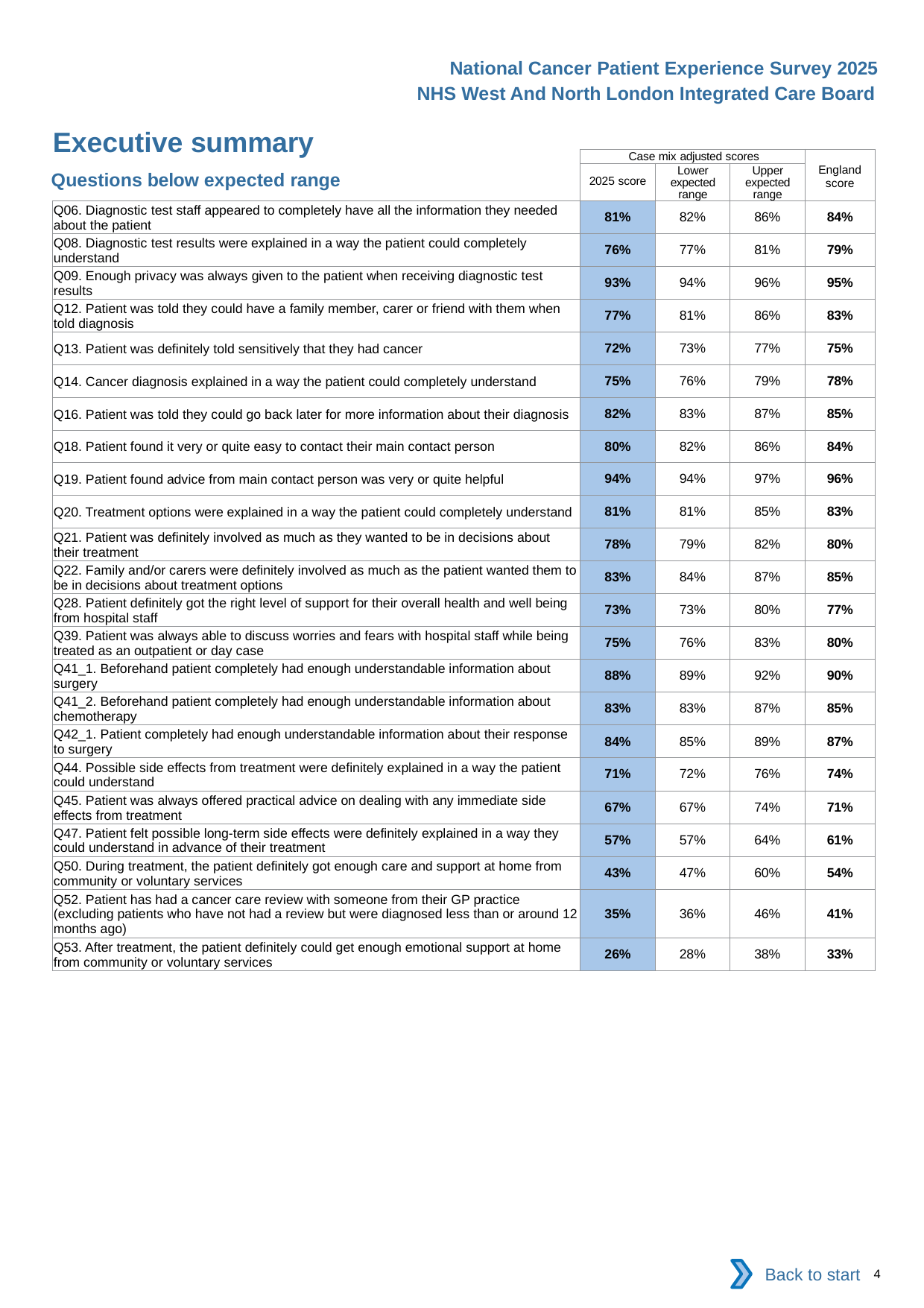

National Cancer Patient Experience Survey 2025
NHS West And North London Integrated Care Board
Executive summary (2)
|  | Case mix adjusted scores |  |  | England score |
| --- | --- | --- | --- | --- |
|  | 2025 score | Lower expected range | Upper expected range |  |
| Q06. Diagnostic test staff appeared to completely have all the information they needed about the patient | 81% | 82% | 86% | 84% |
| Q08. Diagnostic test results were explained in a way the patient could completely understand | 76% | 77% | 81% | 79% |
| Q09. Enough privacy was always given to the patient when receiving diagnostic test results | 93% | 94% | 96% | 95% |
| Q12. Patient was told they could have a family member, carer or friend with them when told diagnosis | 77% | 81% | 86% | 83% |
| Q13. Patient was definitely told sensitively that they had cancer | 72% | 73% | 77% | 75% |
| Q14. Cancer diagnosis explained in a way the patient could completely understand | 75% | 76% | 79% | 78% |
| Q16. Patient was told they could go back later for more information about their diagnosis | 82% | 83% | 87% | 85% |
| Q18. Patient found it very or quite easy to contact their main contact person | 80% | 82% | 86% | 84% |
| Q19. Patient found advice from main contact person was very or quite helpful | 94% | 94% | 97% | 96% |
| Q20. Treatment options were explained in a way the patient could completely understand | 81% | 81% | 85% | 83% |
| Q21. Patient was definitely involved as much as they wanted to be in decisions about their treatment | 78% | 79% | 82% | 80% |
| Q22. Family and/or carers were definitely involved as much as the patient wanted them to be in decisions about treatment options | 83% | 84% | 87% | 85% |
| Q28. Patient definitely got the right level of support for their overall health and well being from hospital staff | 73% | 73% | 80% | 77% |
| Q39. Patient was always able to discuss worries and fears with hospital staff while being treated as an outpatient or day case | 75% | 76% | 83% | 80% |
| Q41\_1. Beforehand patient completely had enough understandable information about surgery | 88% | 89% | 92% | 90% |
| Q41\_2. Beforehand patient completely had enough understandable information about chemotherapy | 83% | 83% | 87% | 85% |
| Q42\_1. Patient completely had enough understandable information about their response to surgery | 84% | 85% | 89% | 87% |
| Q44. Possible side effects from treatment were definitely explained in a way the patient could understand | 71% | 72% | 76% | 74% |
| Q45. Patient was always offered practical advice on dealing with any immediate side effects from treatment | 67% | 67% | 74% | 71% |
| Q47. Patient felt possible long-term side effects were definitely explained in a way they could understand in advance of their treatment | 57% | 57% | 64% | 61% |
| Q50. During treatment, the patient definitely got enough care and support at home from community or voluntary services | 43% | 47% | 60% | 54% |
| Q52. Patient has had a cancer care review with someone from their GP practice (excluding patients who have not had a review but were diagnosed less than or around 12 months ago) | 35% | 36% | 46% | 41% |
| Q53. After treatment, the patient definitely could get enough emotional support at home from community or voluntary services | 26% | 28% | 38% | 33% |
Questions below expected range
Back to start

4